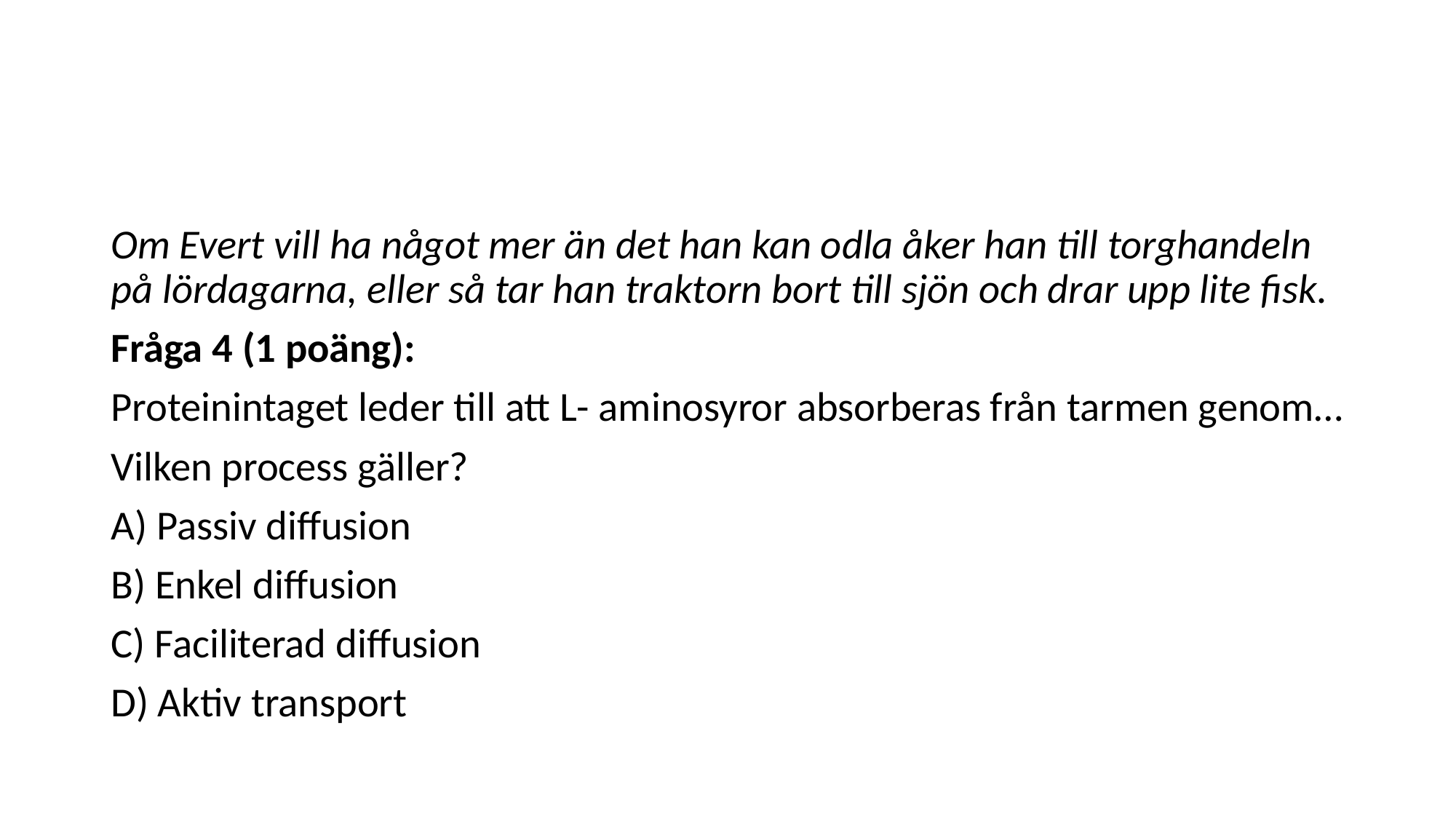

#
Om Evert vill ha något mer än det han kan odla åker han till torghandeln på lördagarna, eller så tar han traktorn bort till sjön och drar upp lite fisk.
Fråga 4 (1 poäng):
Proteinintaget leder till att L- aminosyror absorberas från tarmen genom…
Vilken process gäller?
A) Passiv diffusion
B) Enkel diffusion
C) Faciliterad diffusion
D) Aktiv transport